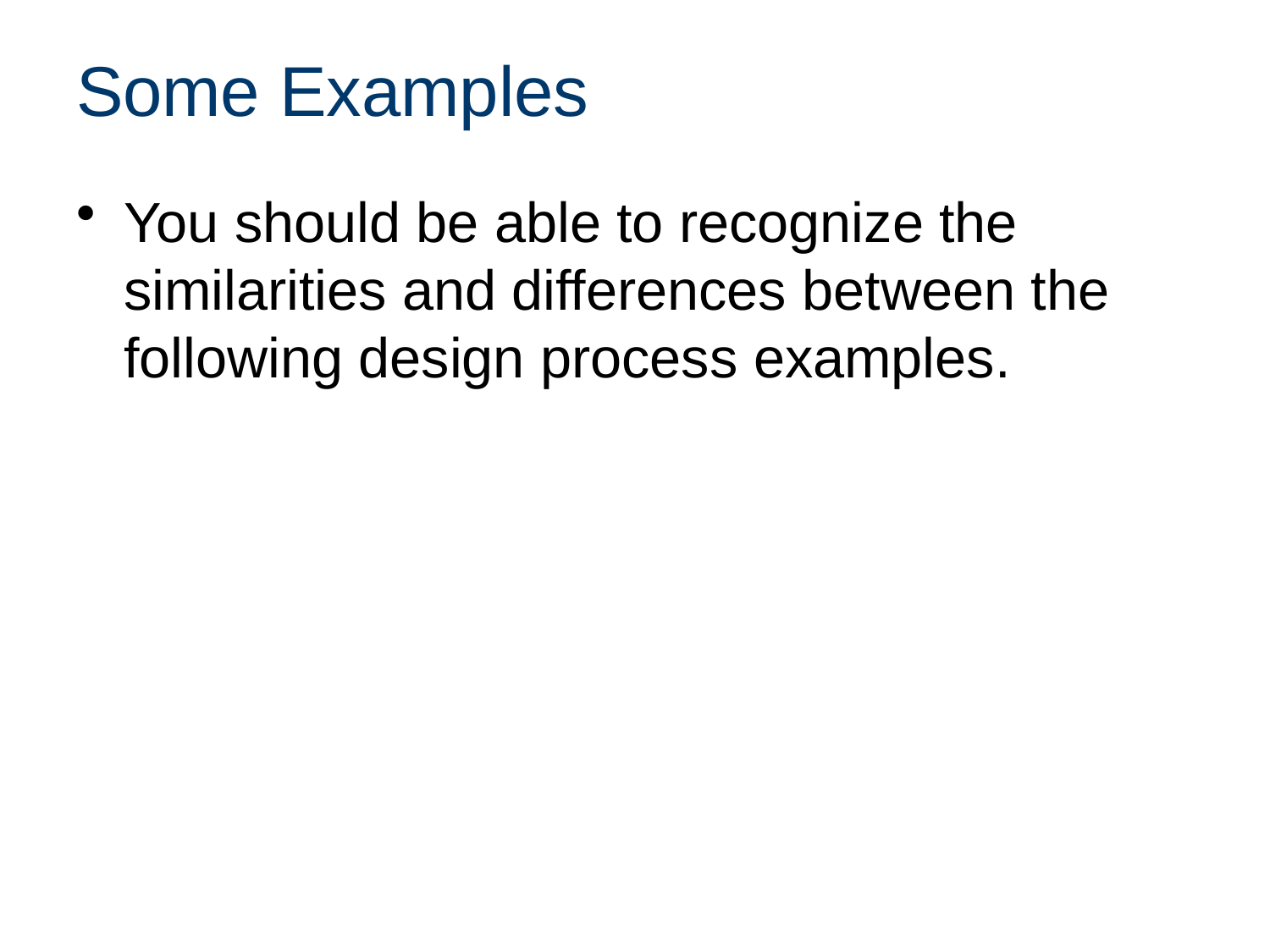

# Some Examples
You should be able to recognize the similarities and differences between the following design process examples.